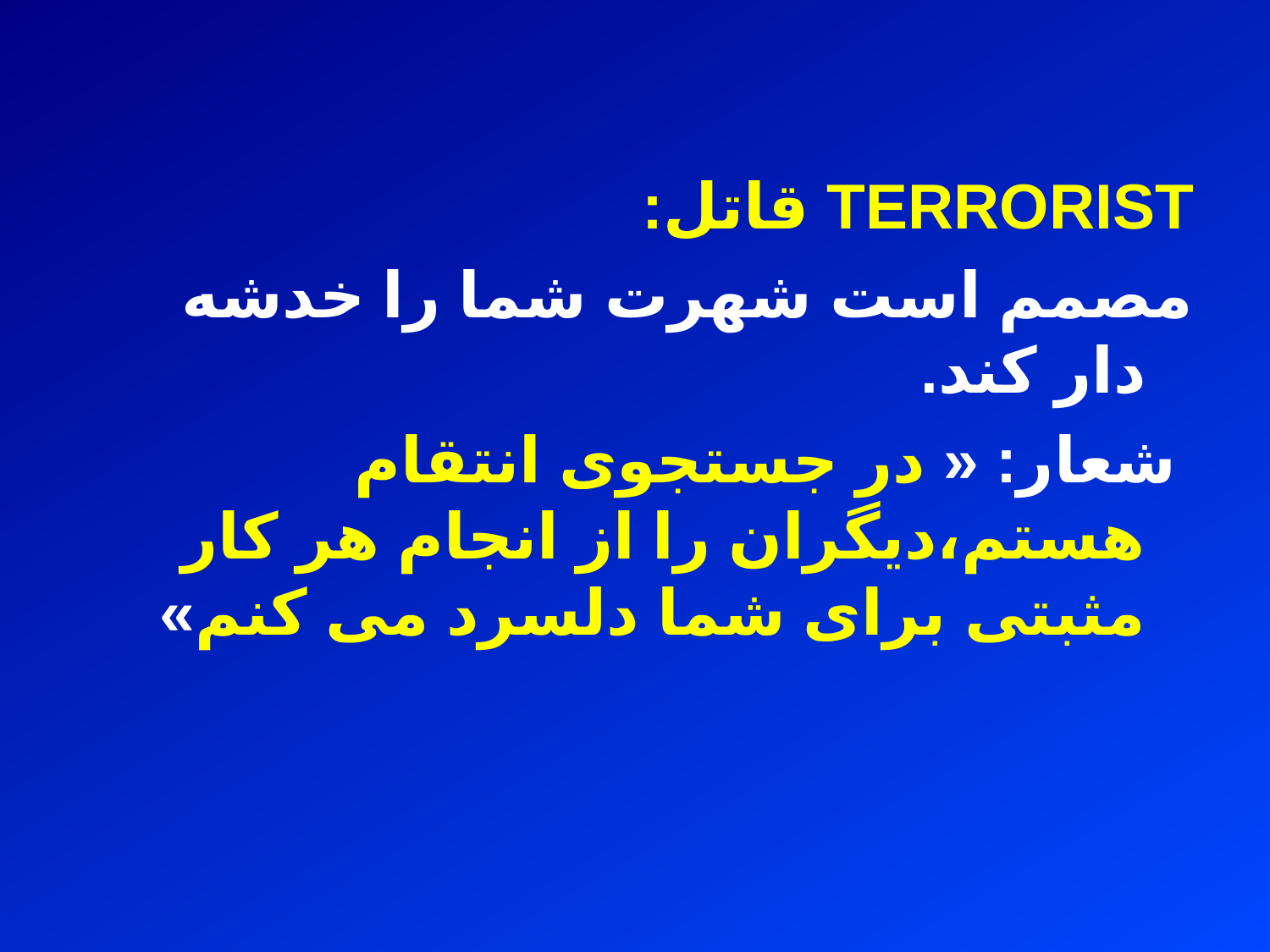

TERRORIST قاتل:
مصمم است شهرت شما را خدشه دار کند.
 شعار: « در جستجوی انتقام هستم،دیگران را از انجام هر کار مثبتی برای شما دلسرد می کنم»